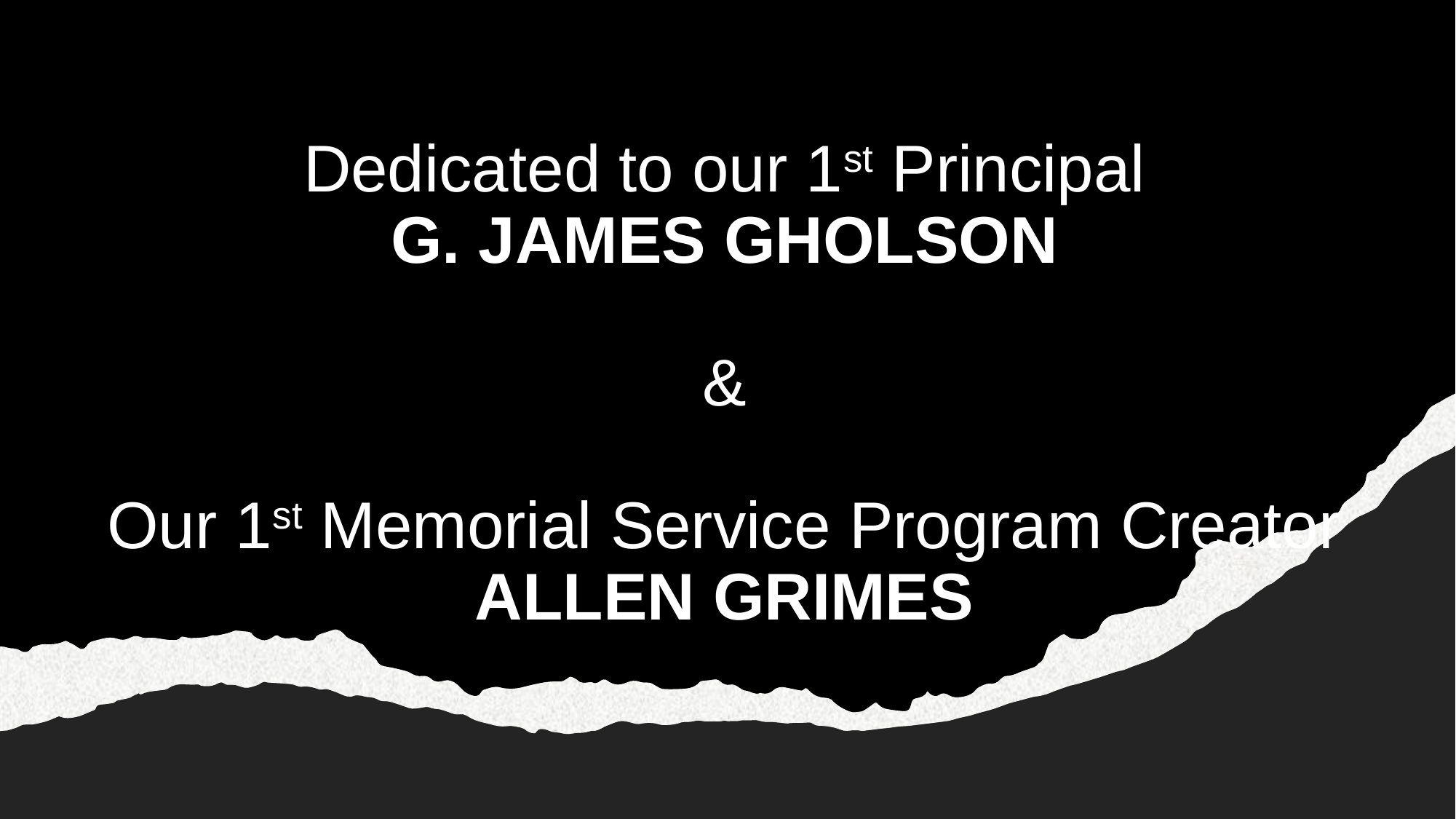

# Dedicated to our 1st Principal G. JAMES GHOLSON & Our 1st Memorial Service Program Creator ALLEN GRIMES